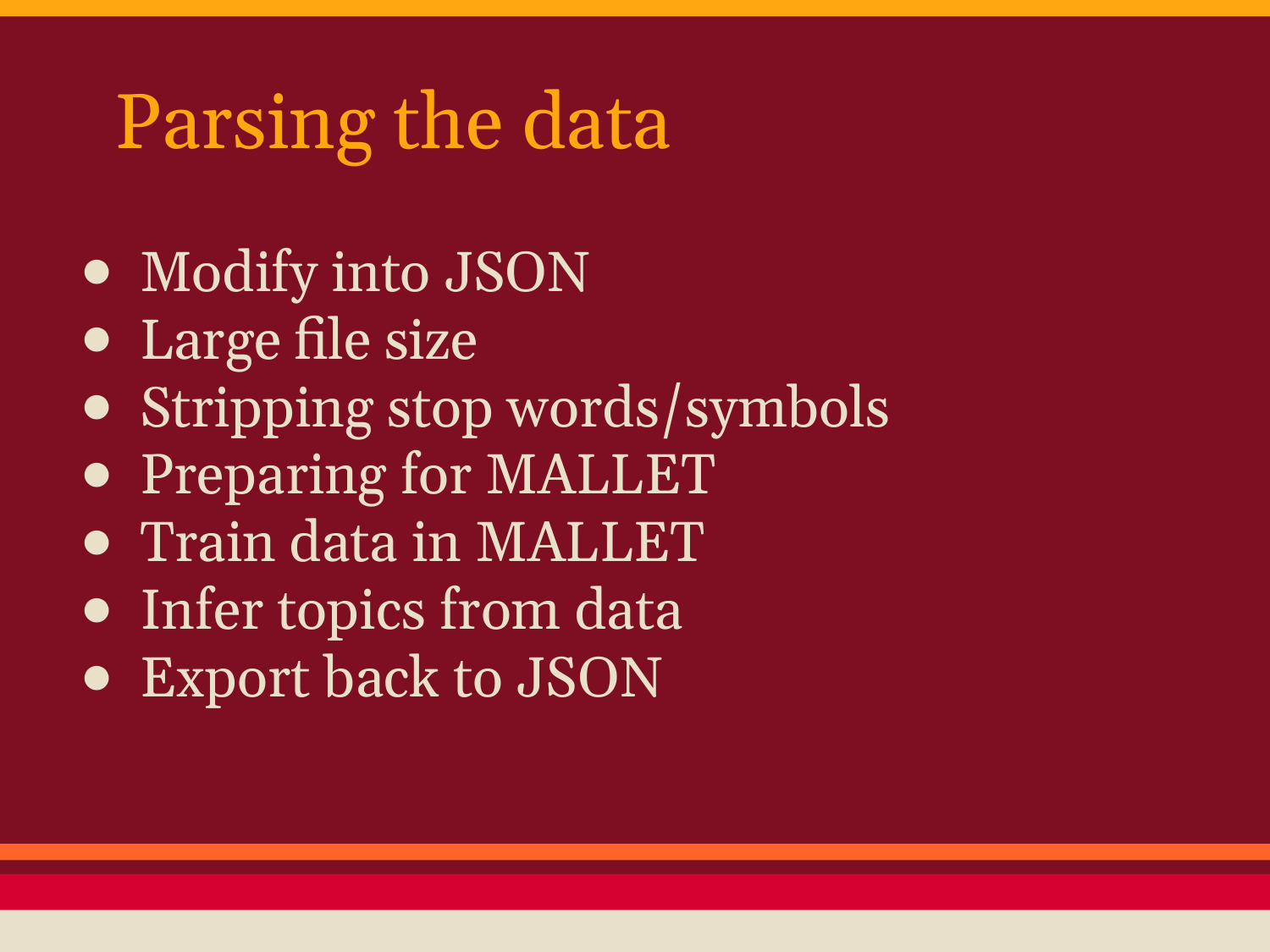

# Parsing the data
Modify into JSON
Large file size
Stripping stop words/symbols
Preparing for MALLET
Train data in MALLET
Infer topics from data
Export back to JSON